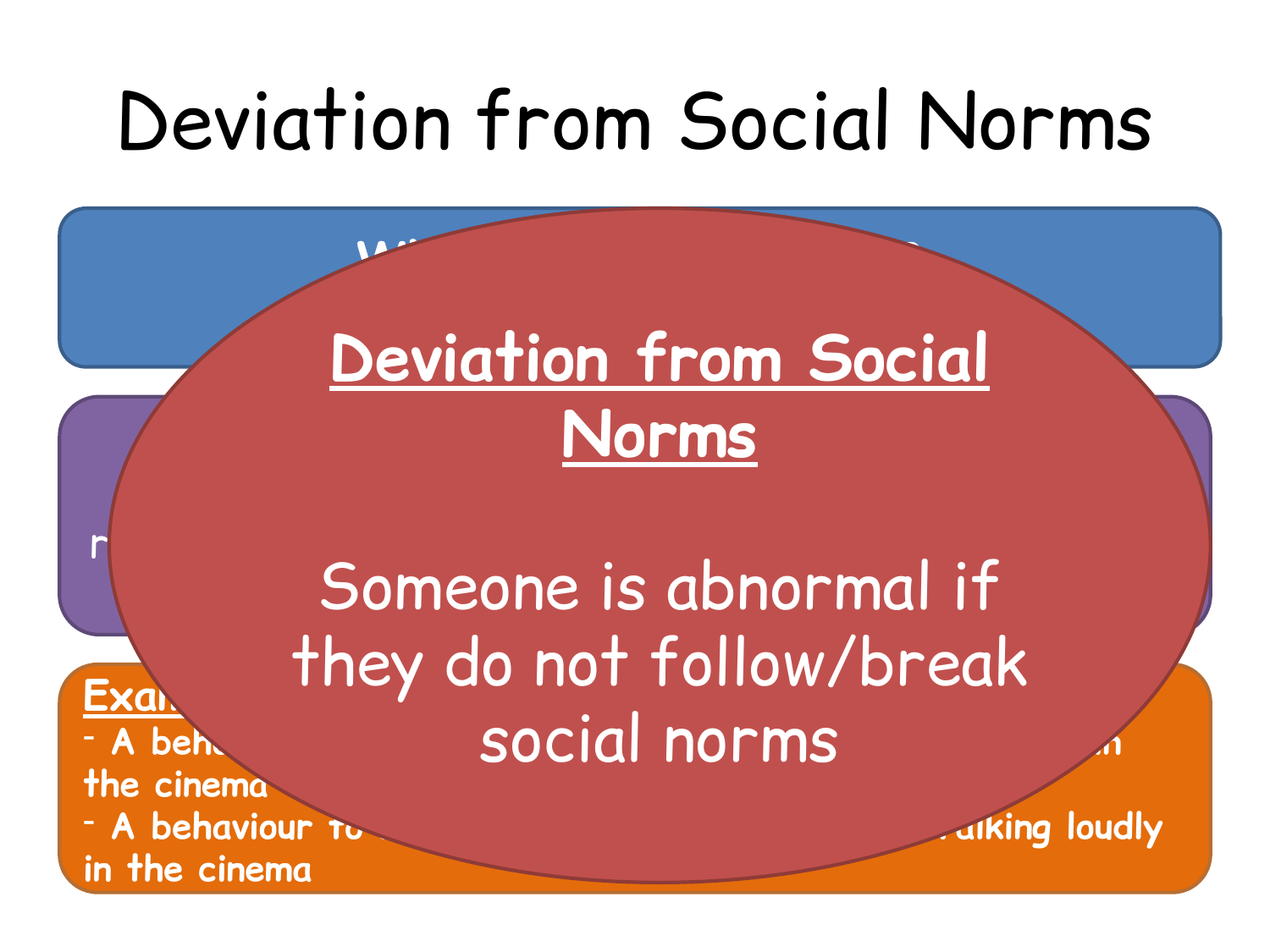

# Deviation from Social Norms
What are social norms?
What are the 2 types?
Deviation from Social Norms

Someone is abnormal if they do not follow/break social norms

Social norms are expected and accepted ways of behaving in a given situation, they allow for the regulation of normal social behaviour. All societies have expectations of how people should behave/think
Examples:
 A behaviour to suggest you are ‘normal’ e.g. Being quiet in the cinema
 A behaviour to suggest you are ‘abnormal’ e.g. Talking loudly in the cinema